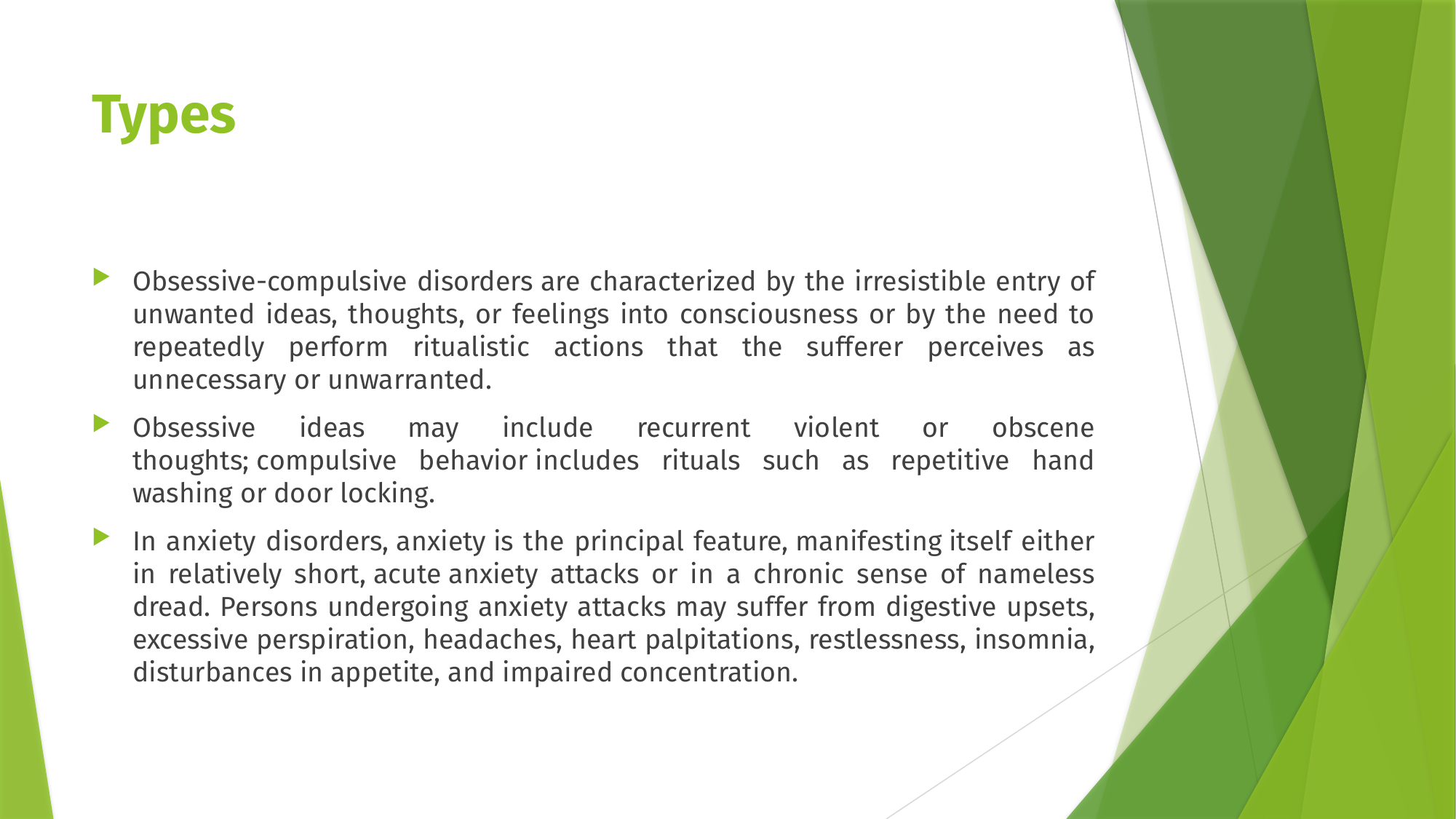

# Types
Obsessive-compulsive disorders are characterized by the irresistible entry of unwanted ideas, thoughts, or feelings into consciousness or by the need to repeatedly perform ritualistic actions that the sufferer perceives as unnecessary or unwarranted.
Obsessive ideas may include recurrent violent or obscene thoughts; compulsive behavior includes rituals such as repetitive hand washing or door locking.
In anxiety disorders, anxiety is the principal feature, manifesting itself either in relatively short, acute anxiety attacks or in a chronic sense of nameless dread. Persons undergoing anxiety attacks may suffer from digestive upsets, excessive perspiration, headaches, heart palpitations, restlessness, insomnia, disturbances in appetite, and impaired concentration.